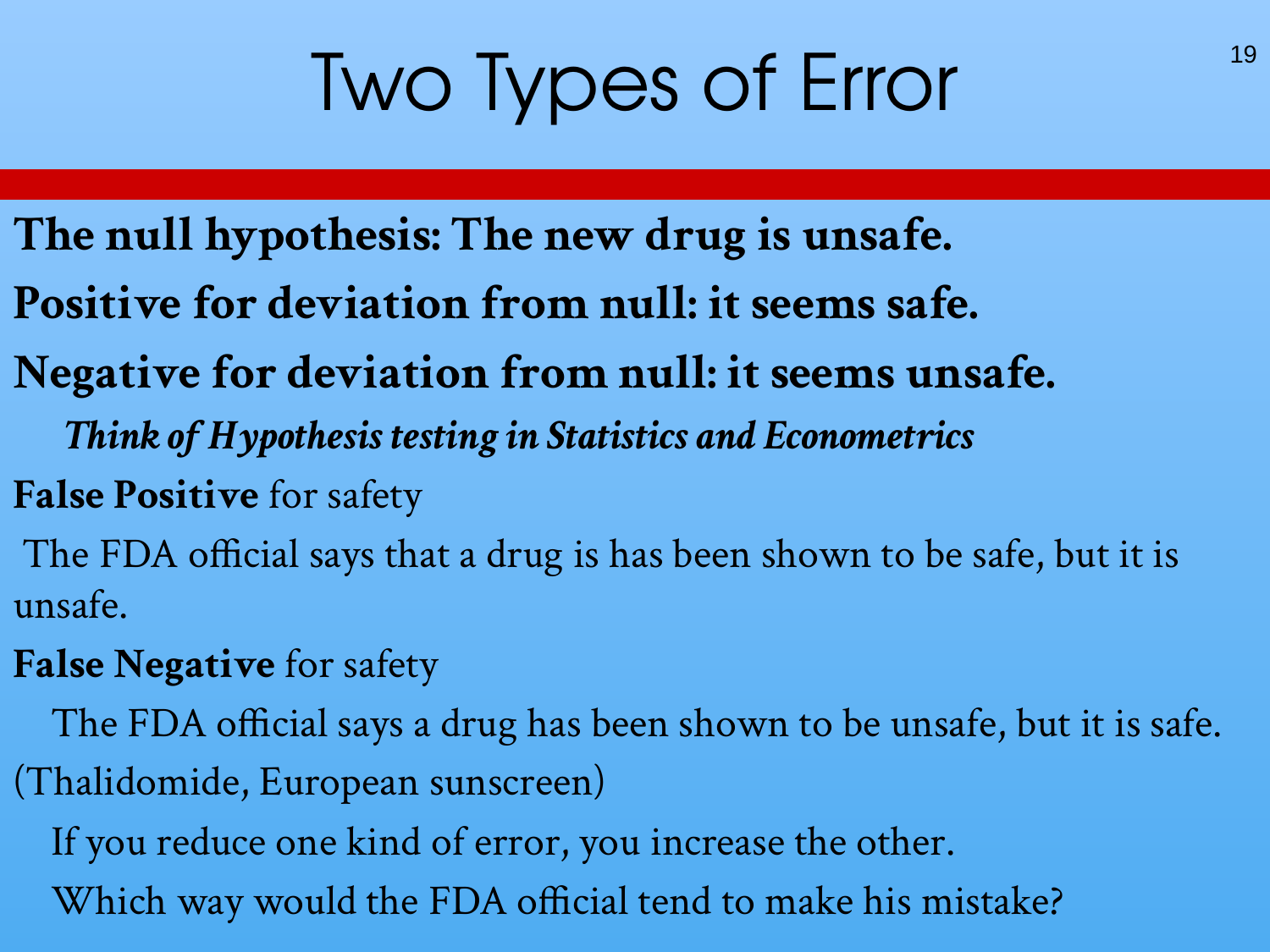

# Two Types of Error
19
The null hypothesis: The new drug is unsafe.
Positive for deviation from null: it seems safe.
Negative for deviation from null: it seems unsafe.
      Think of Hypothesis testing in Statistics and Econometrics
False Positive for safety
 The FDA official says that a drug is has been shown to be safe, but it is unsafe.
False Negative for safety
    The FDA official says a drug has been shown to be unsafe, but it is safe.
(Thalidomide, European sunscreen)
    If you reduce one kind of error, you increase the other.
    Which way would the FDA official tend to make his mistake?